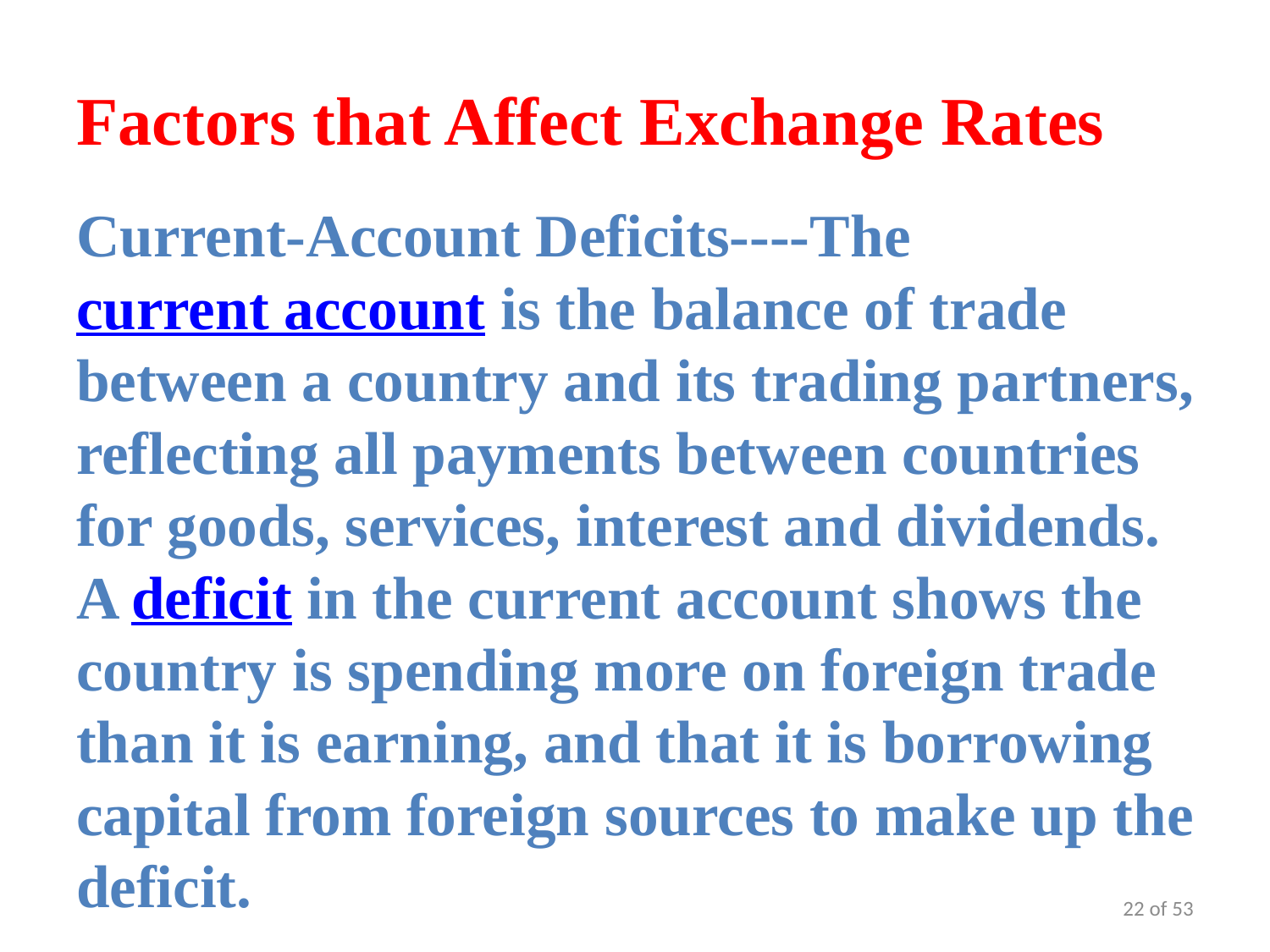

# Factors that Affect Exchange Rates
Current-Account Deficits----The current account is the balance of trade between a country and its trading partners, reflecting all payments between countries for goods, services, interest and dividends. A deficit in the current account shows the country is spending more on foreign trade than it is earning, and that it is borrowing capital from foreign sources to make up the deficit.
22 of 53